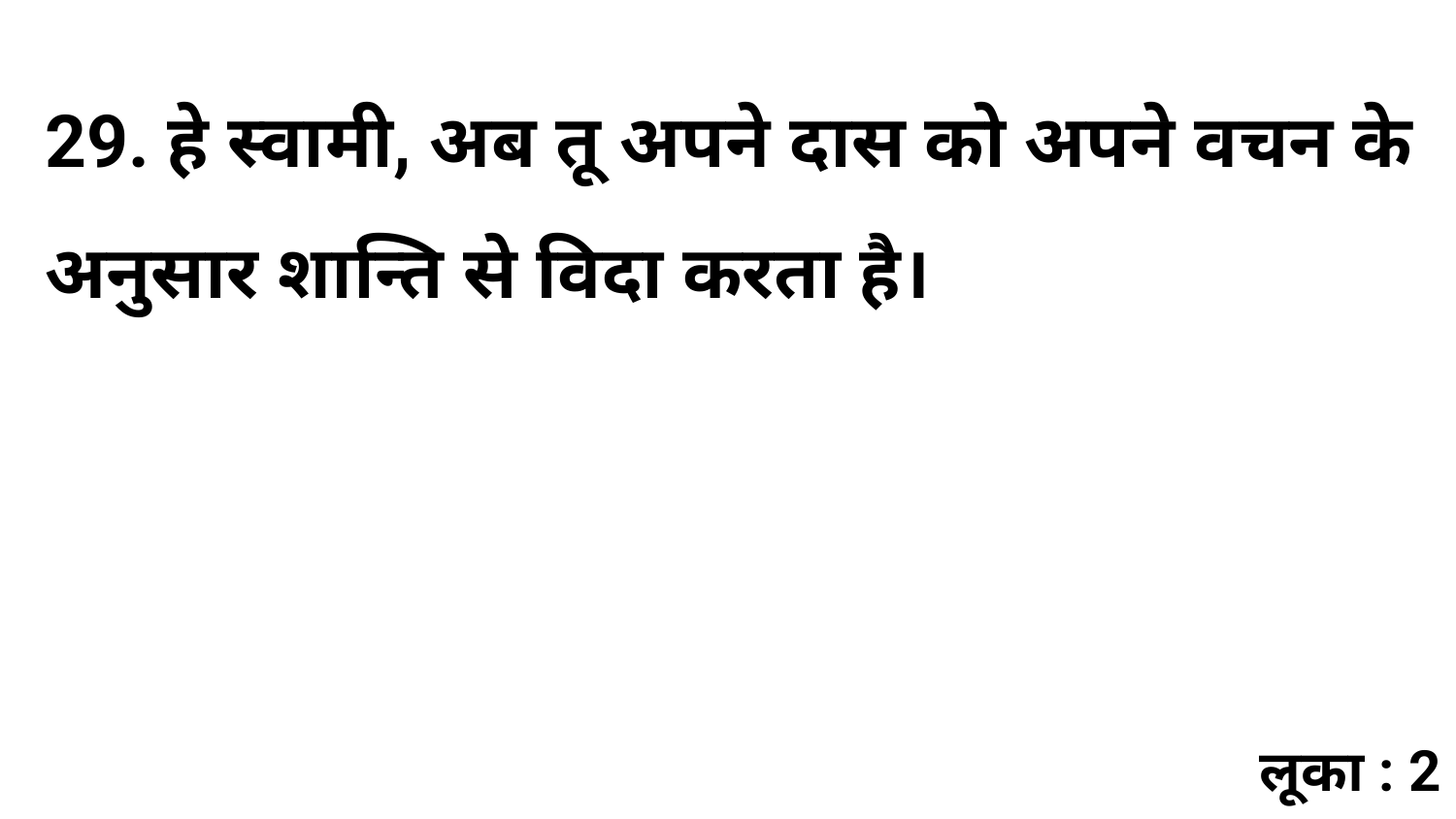

29. हे स्वामी, अब तू अपने दास को अपने वचन के अनुसार शान्ति से विदा करता है।
लूका : 2